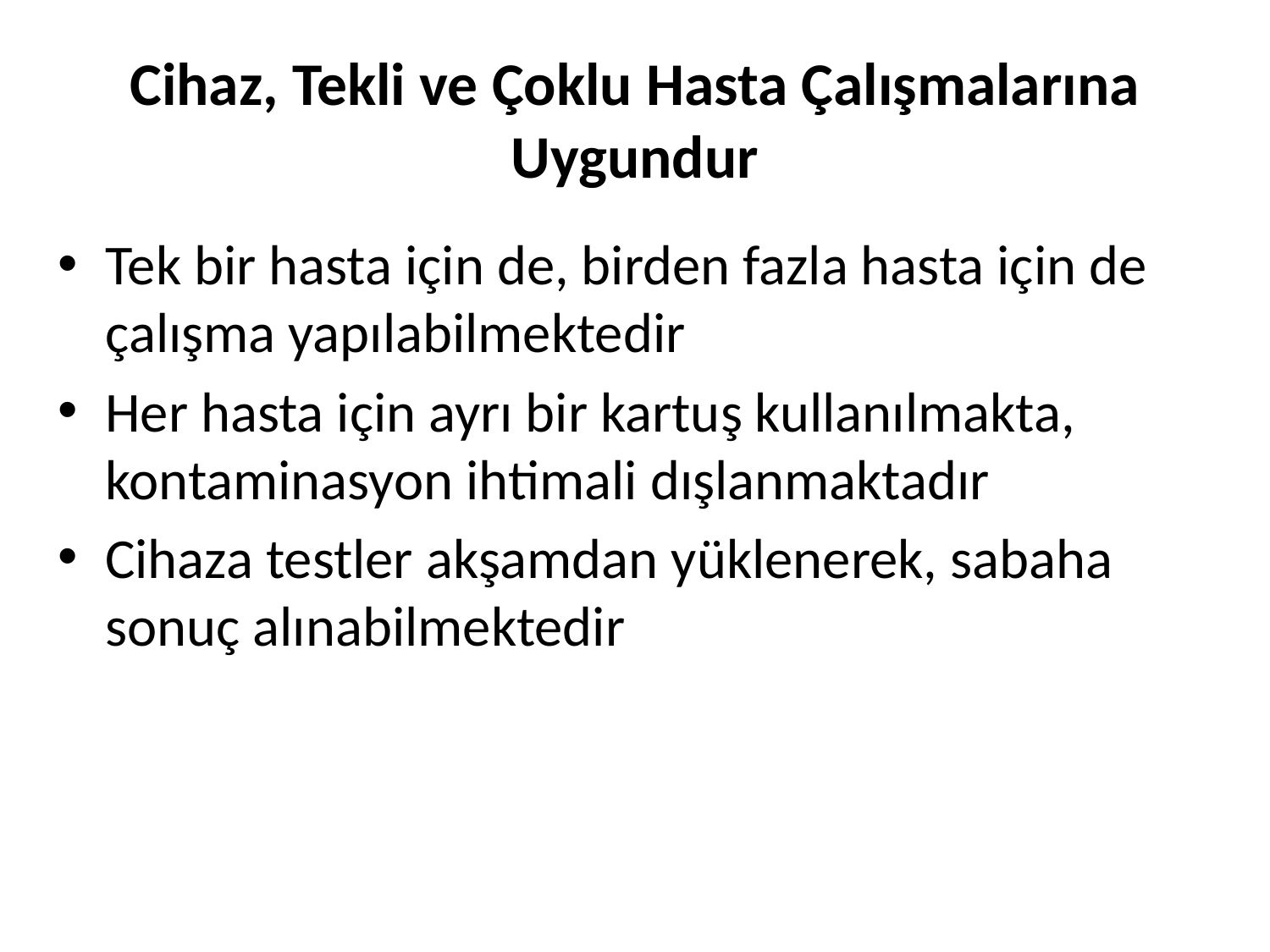

# Cihaz, Tekli ve Çoklu Hasta Çalışmalarına Uygundur
Tek bir hasta için de, birden fazla hasta için de çalışma yapılabilmektedir
Her hasta için ayrı bir kartuş kullanılmakta, kontaminasyon ihtimali dışlanmaktadır
Cihaza testler akşamdan yüklenerek, sabaha sonuç alınabilmektedir